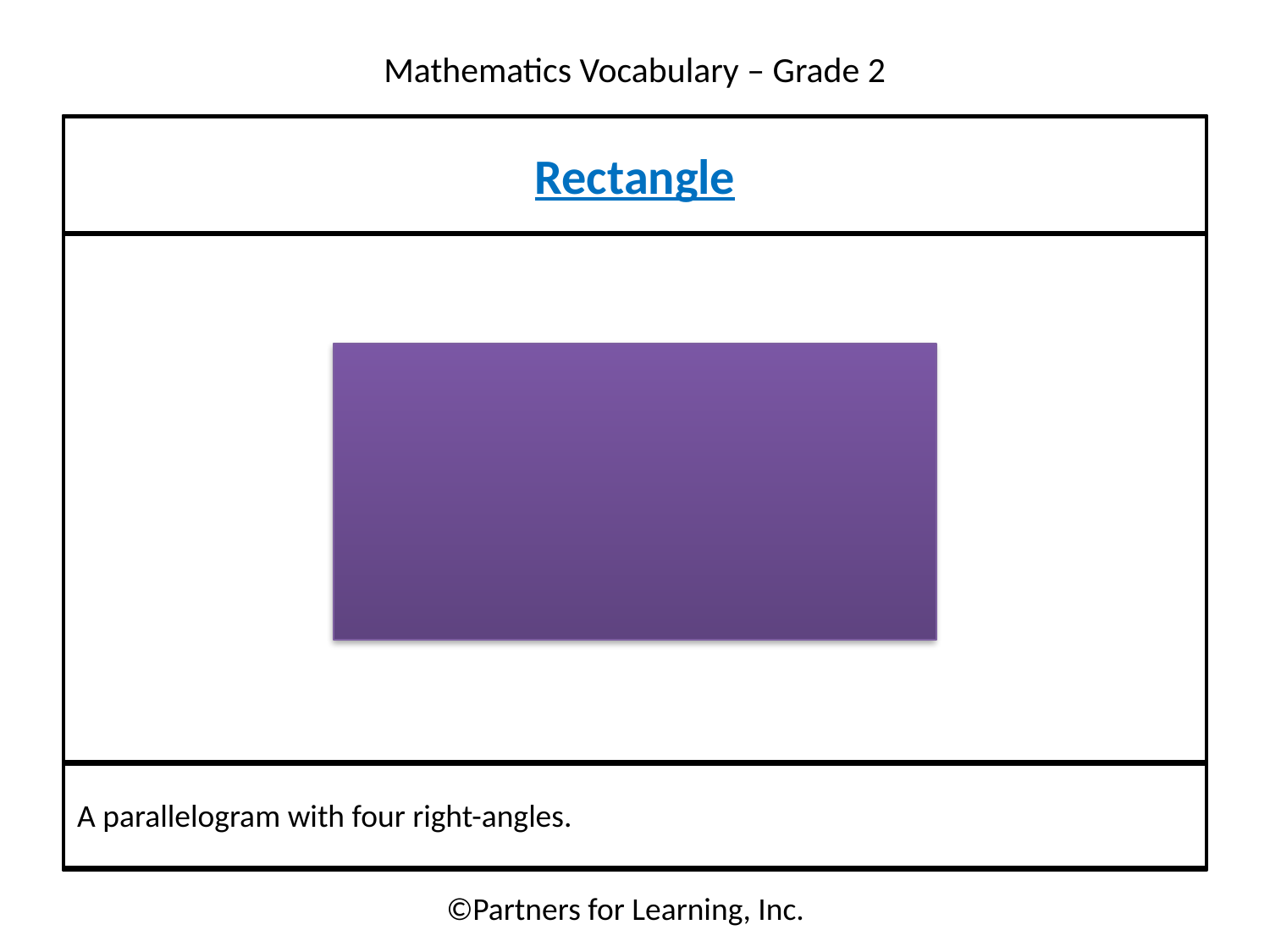

Rectangle

A parallelogram with four right-angles.
©Partners for Learning, Inc.